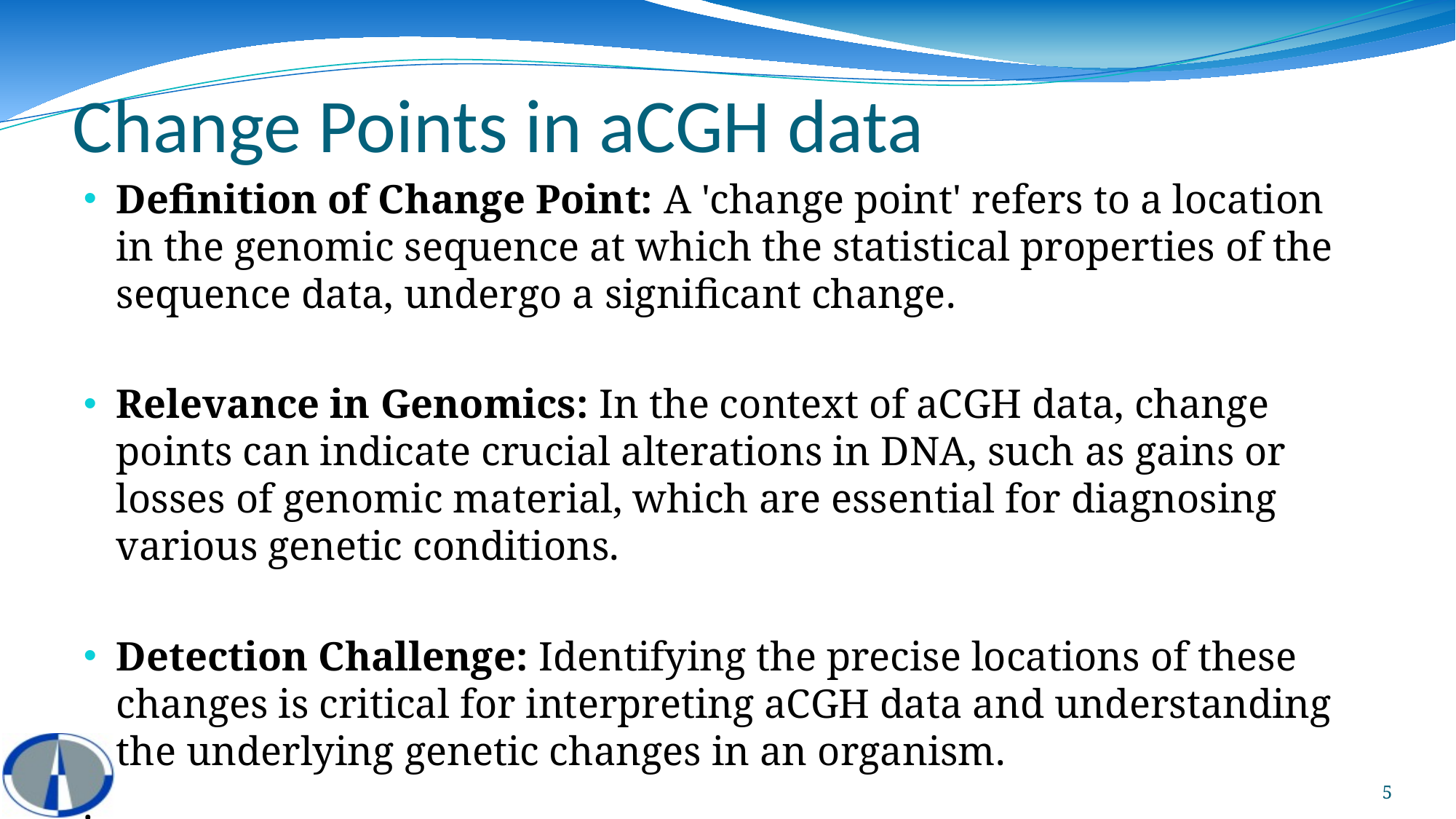

# Change Points in aCGH data
Definition of Change Point: A 'change point' refers to a location in the genomic sequence at which the statistical properties of the sequence data, undergo a significant change.

Relevance in Genomics: In the context of aCGH data, change points can indicate crucial alterations in DNA, such as gains or losses of genomic material, which are essential for diagnosing various genetic conditions.

Detection Challenge: Identifying the precise locations of these changes is critical for interpreting aCGH data and understanding the underlying genetic changes in an organism.
.
5